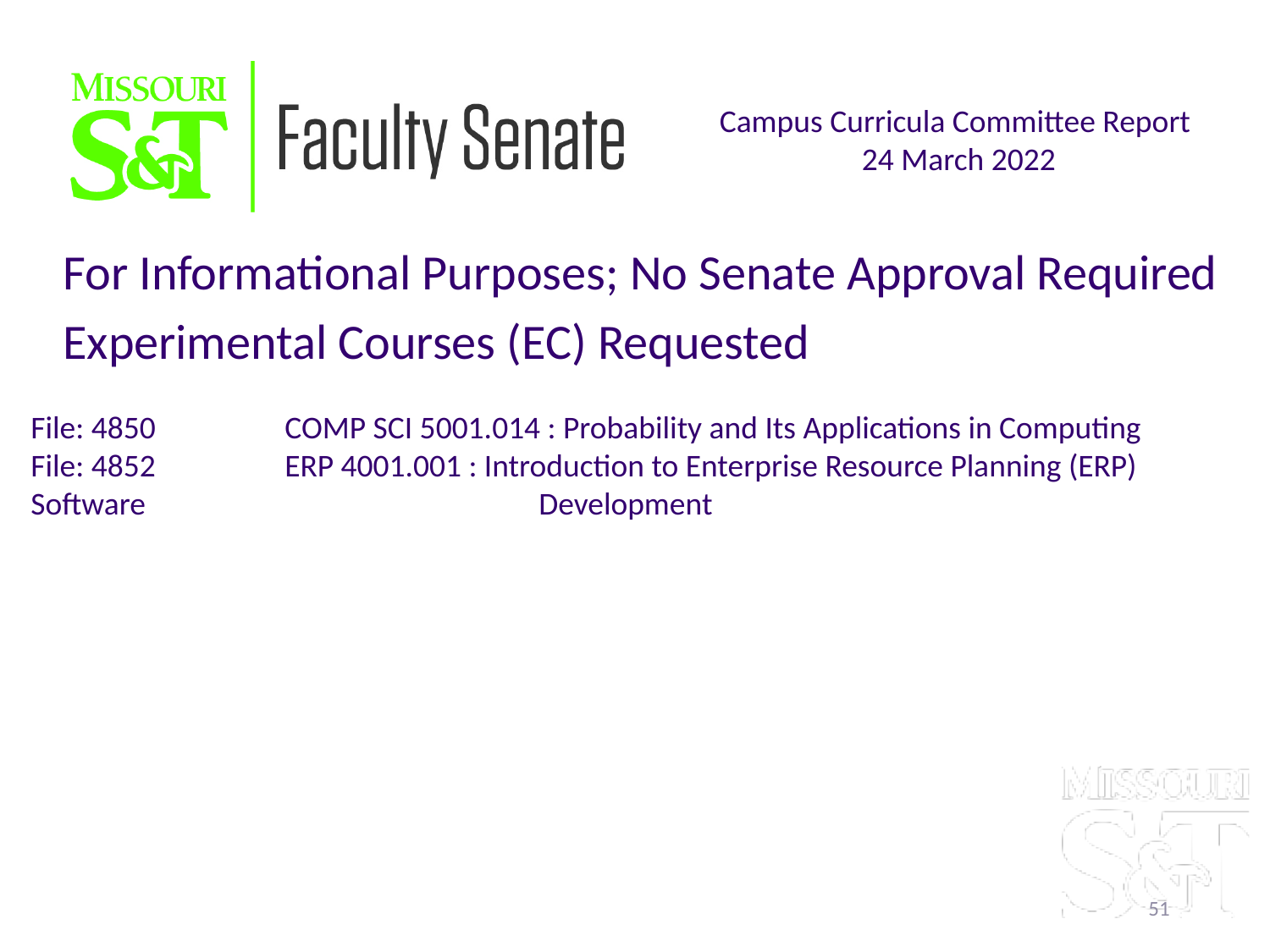

Campus Curricula Committee Report
24 March 2022
For Informational Purposes; No Senate Approval Required
Experimental Courses (EC) Requested
File: 4850		COMP SCI 5001.014 : Probability and Its Applications in Computing
File: 4852		ERP 4001.001 : Introduction to Enterprise Resource Planning (ERP) Software 				Development
51